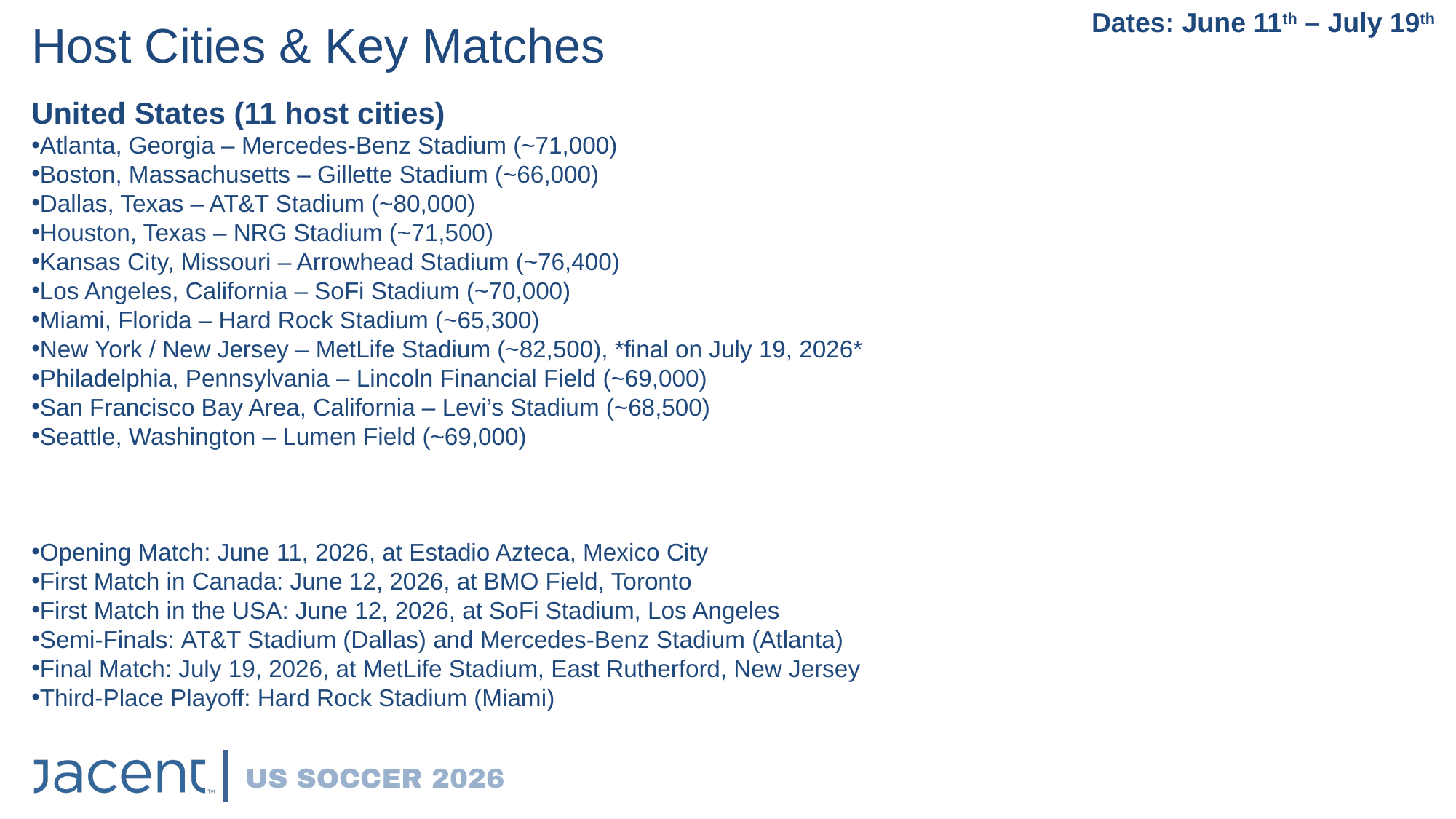

Dates: June 11th – July 19th
Host Cities & Key Matches
United States (11 host cities)
Atlanta, Georgia – Mercedes‑Benz Stadium (~71,000)
Boston, Massachusetts – Gillette Stadium (~66,000)
Dallas, Texas – AT&T Stadium (~80,000)
Houston, Texas – NRG Stadium (~71,500)
Kansas City, Missouri – Arrowhead Stadium (~76,400)
Los Angeles, California – SoFi Stadium (~70,000)
Miami, Florida – Hard Rock Stadium (~65,300)
New York / New Jersey – MetLife Stadium (~82,500), *final on July 19, 2026*
Philadelphia, Pennsylvania – Lincoln Financial Field (~69,000)
San Francisco Bay Area, California – Levi’s Stadium (~68,500)
Seattle, Washington – Lumen Field (~69,000)

Opening Match: June 11, 2026, at Estadio Azteca, Mexico City
First Match in Canada: June 12, 2026, at BMO Field, Toronto
First Match in the USA: June 12, 2026, at SoFi Stadium, Los Angeles
Semi-Finals: AT&T Stadium (Dallas) and Mercedes-Benz Stadium (Atlanta)
Final Match: July 19, 2026, at MetLife Stadium, East Rutherford, New Jersey
Third-Place Playoff: Hard Rock Stadium (Miami)

US SOCCER 2026